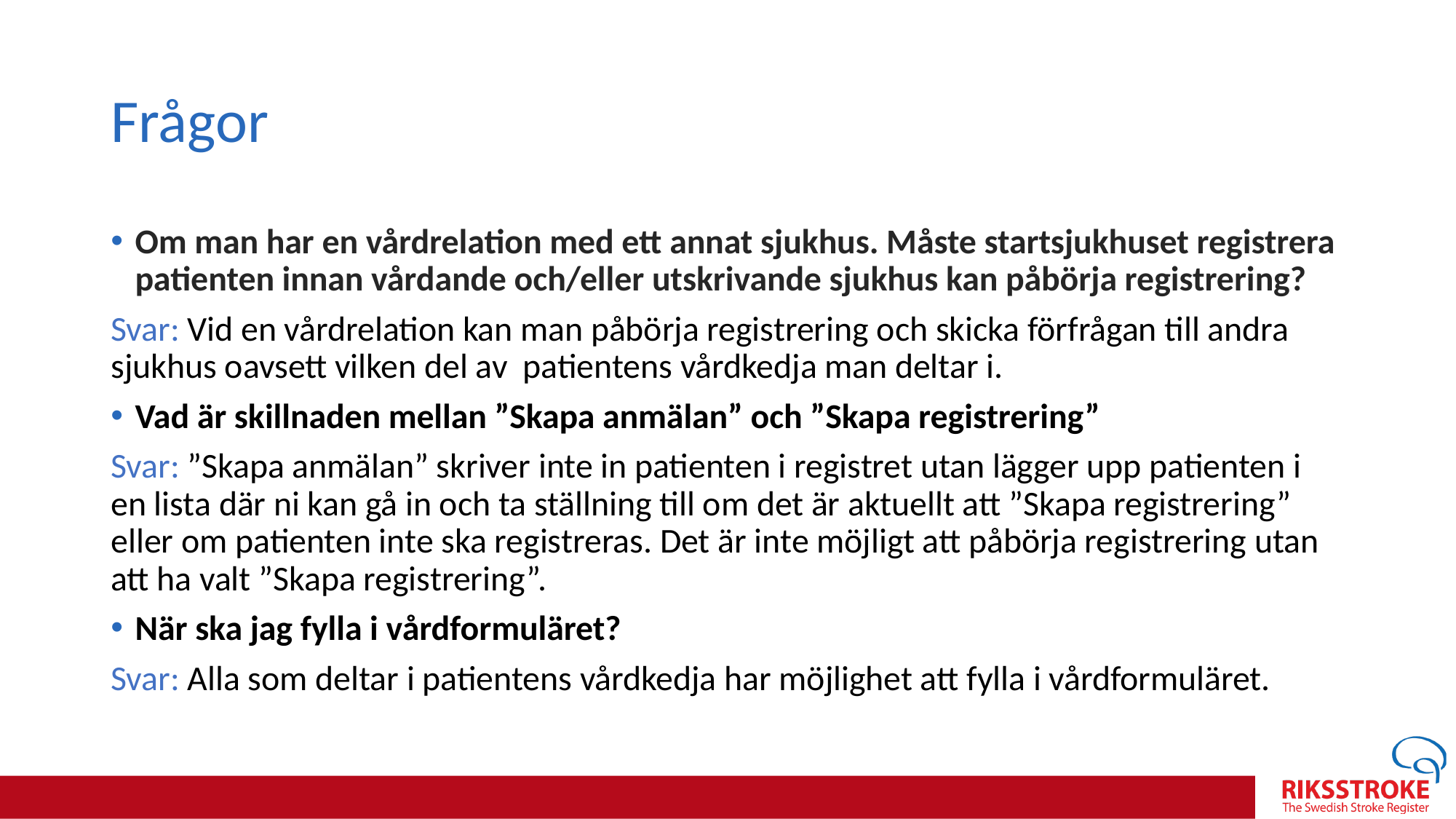

# Frågor
Om man har en vårdrelation med ett annat sjukhus. Måste startsjukhuset registrera patienten innan vårdande och/eller utskrivande sjukhus kan påbörja registrering?
Svar: Vid en vårdrelation kan man påbörja registrering och skicka förfrågan till andra sjukhus oavsett vilken del av  patientens vårdkedja man deltar i.
Vad är skillnaden mellan ”Skapa anmälan” och ”Skapa registrering”
Svar: ”Skapa anmälan” skriver inte in patienten i registret utan lägger upp patienten i en lista där ni kan gå in och ta ställning till om det är aktuellt att ”Skapa registrering” eller om patienten inte ska registreras. Det är inte möjligt att påbörja registrering utan att ha valt ”Skapa registrering”.
När ska jag fylla i vårdformuläret?
Svar: Alla som deltar i patientens vårdkedja har möjlighet att fylla i vårdformuläret.